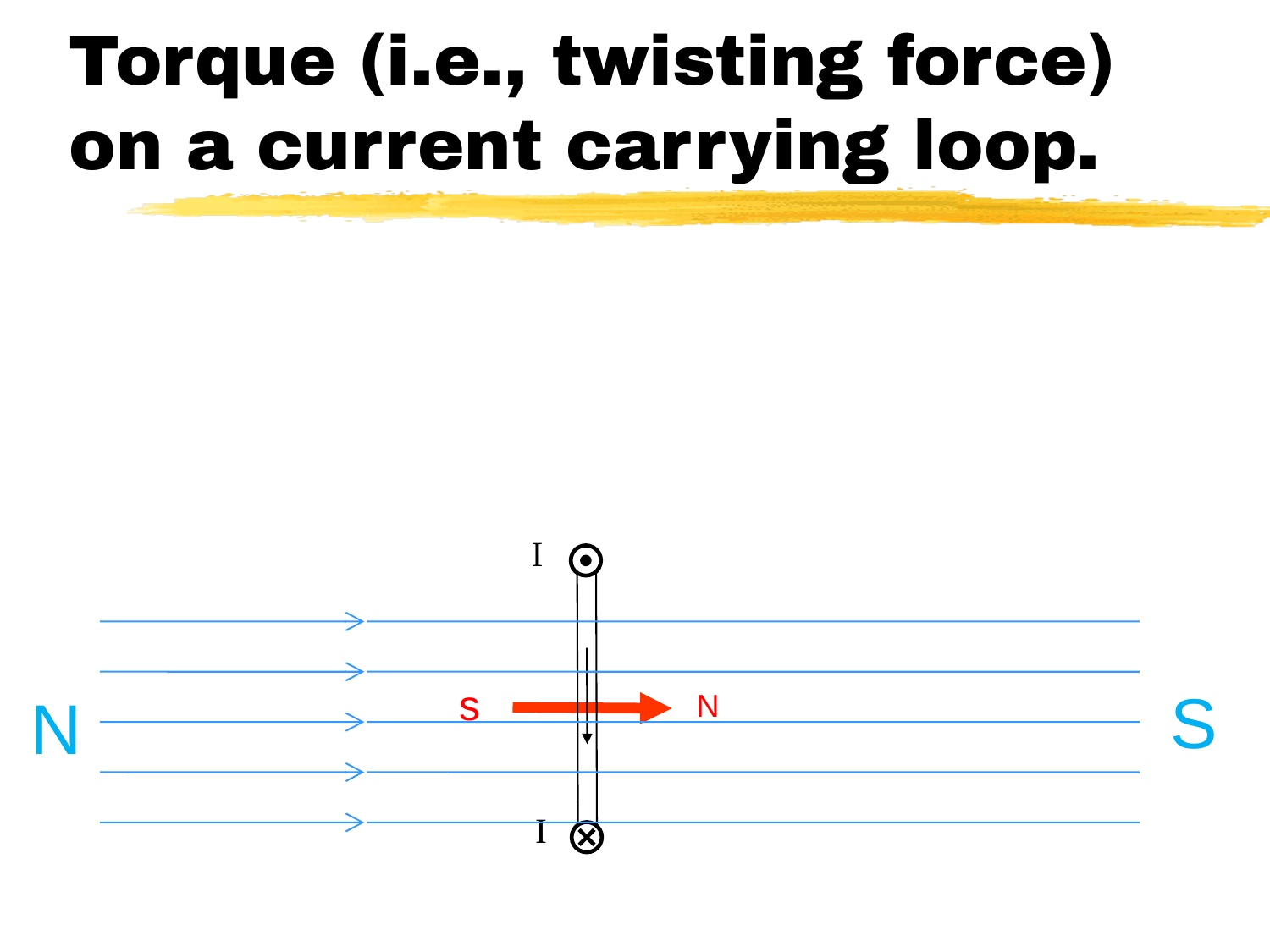

# Torque (i.e., twisting force) on a current carrying loop.
I

I

S
s
N
N